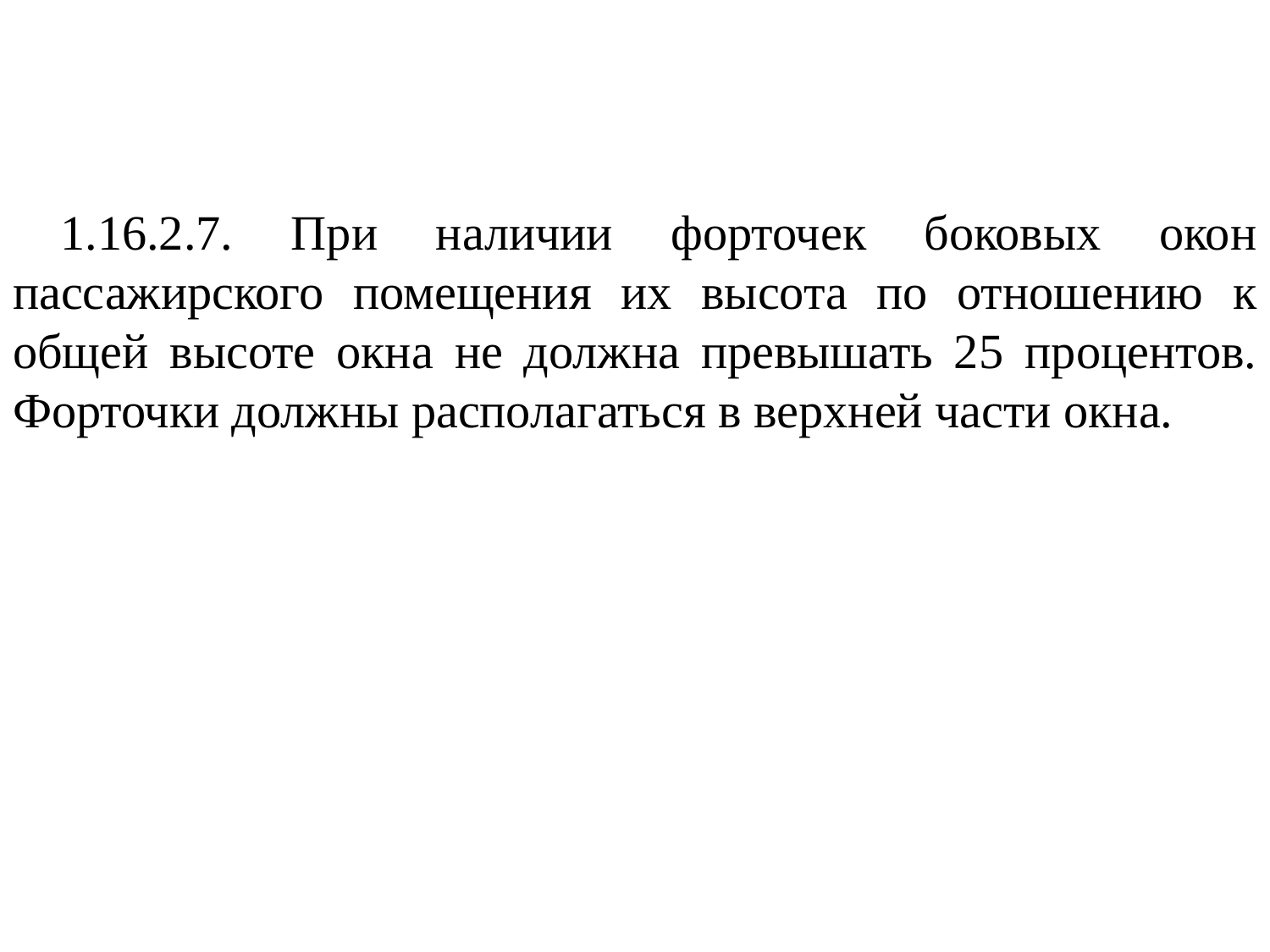

1.16.2.7. При наличии форточек боковых окон пассажирского помещения их высота по отношению к общей высоте окна не должна превышать 25 процентов. Форточки должны располагаться в верхней части окна.